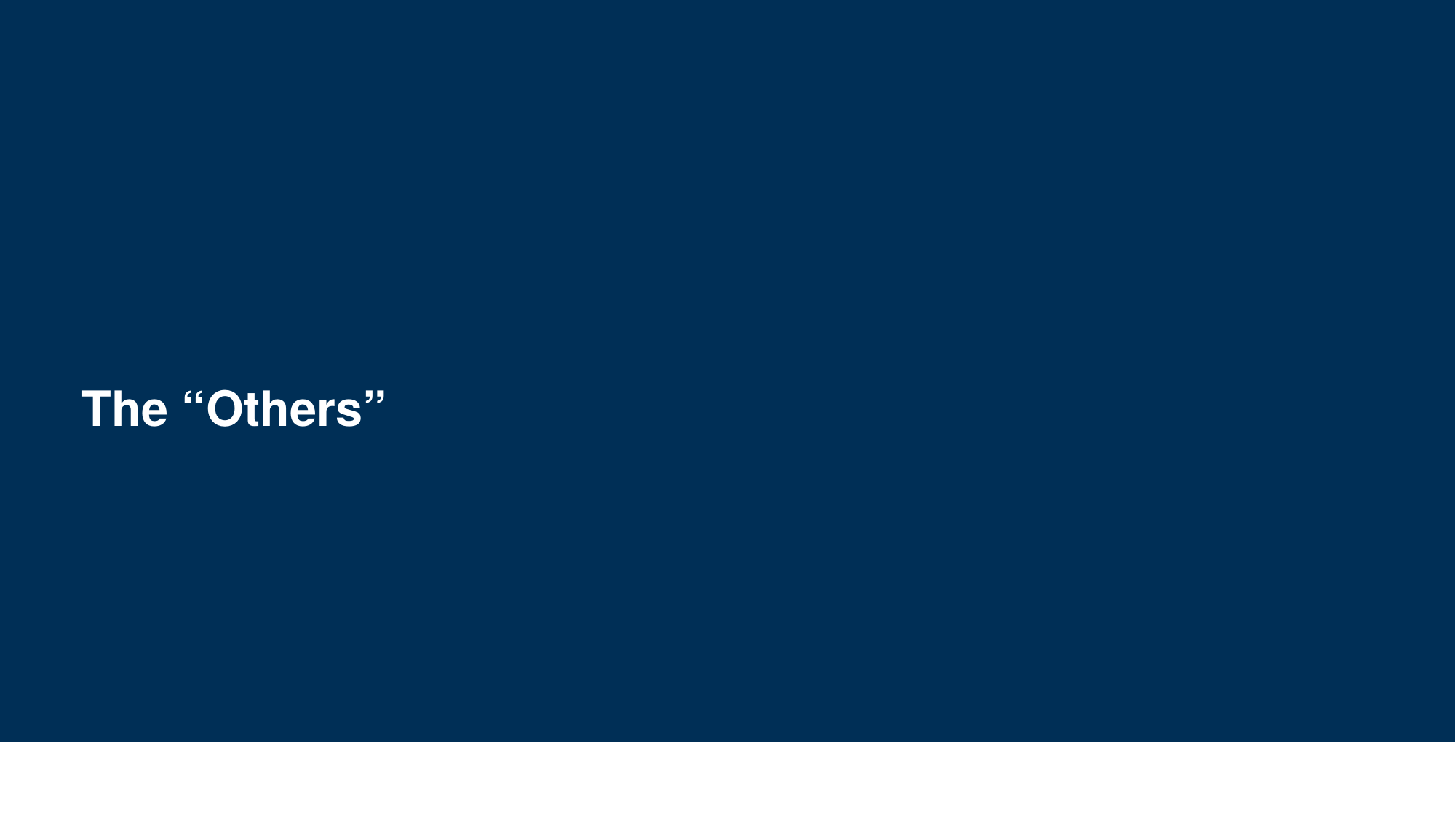

The “Others”
Internal VA Use Only           2025 SFVAHCS HONS:  Knoop